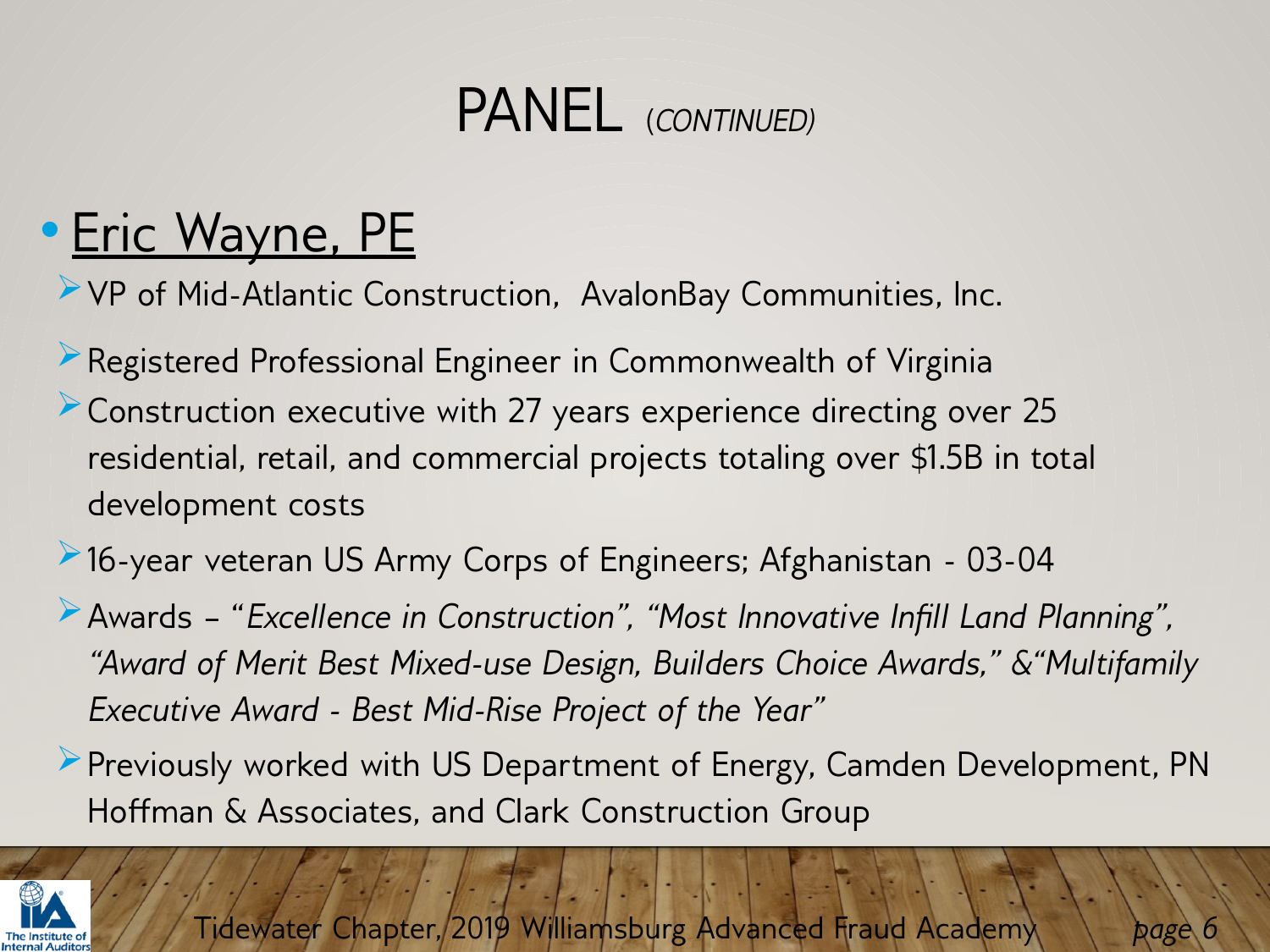

# Panel (continued)
Eric Wayne, PE
VP of Mid-Atlantic Construction,  AvalonBay Communities, Inc.
Registered Professional Engineer in Commonwealth of Virginia
Construction executive with 27 years experience directing over 25 residential, retail, and commercial projects totaling over $1.5B in total development costs
16-year veteran US Army Corps of Engineers; Afghanistan - 03-04
Awards – “Excellence in Construction”, “Most Innovative Infill Land Planning”, “Award of Merit Best Mixed-use Design, Builders Choice Awards,” &“Multifamily Executive Award - Best Mid-Rise Project of the Year”
Previously worked with US Department of Energy, Camden Development, PN Hoffman & Associates, and Clark Construction Group

6